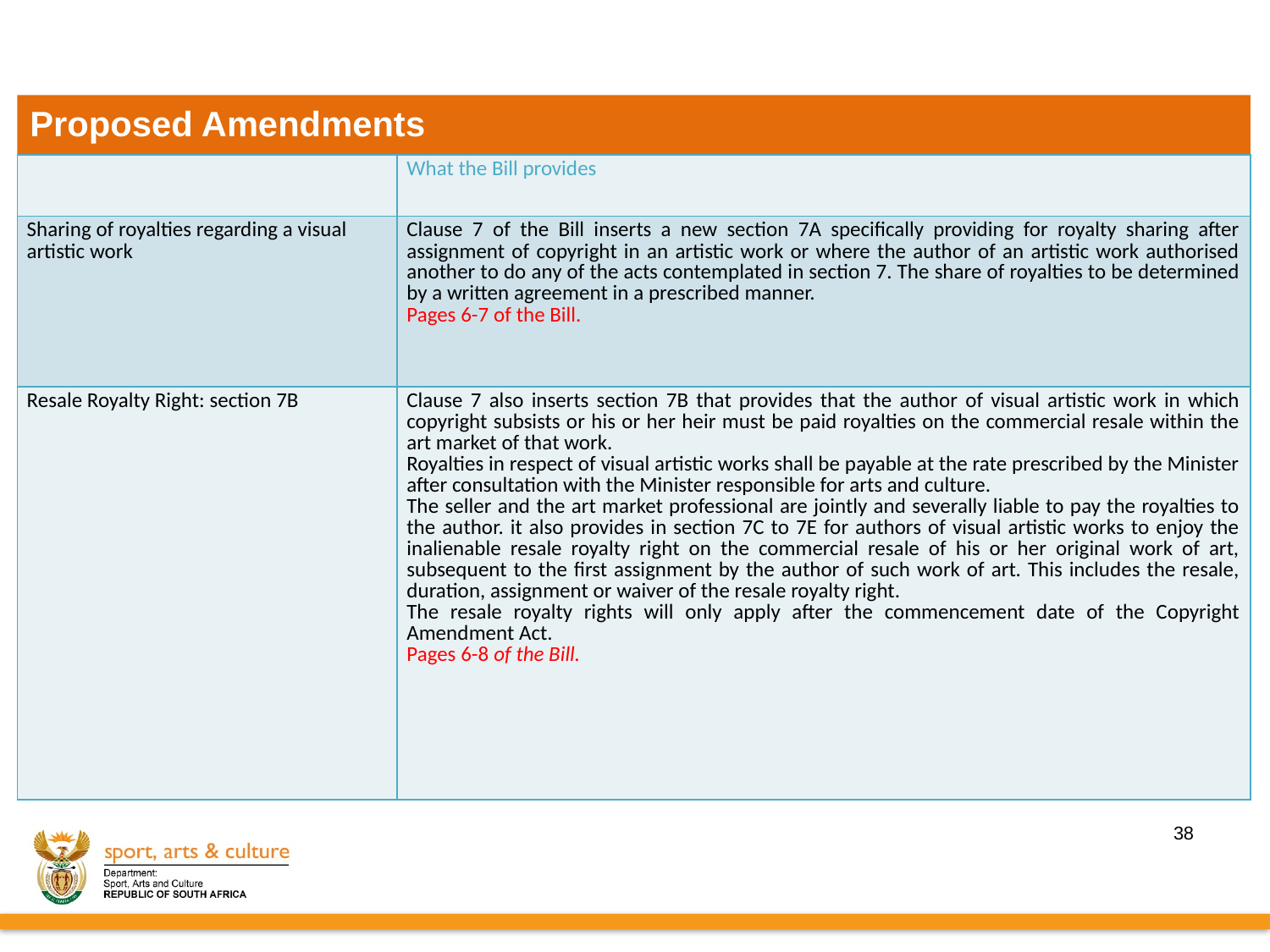

# Proposed Amendments
|  | What the Bill provides |
| --- | --- |
| Sharing of royalties regarding a visual artistic work | Clause 7 of the Bill inserts a new section 7A specifically providing for royalty sharing after assignment of copyright in an artistic work or where the author of an artistic work authorised another to do any of the acts contemplated in section 7. The share of royalties to be determined by a written agreement in a prescribed manner. Pages 6-7 of the Bill. |
| Resale Royalty Right: section 7B | Clause 7 also inserts section 7B that provides that the author of visual artistic work in which copyright subsists or his or her heir must be paid royalties on the commercial resale within the art market of that work. Royalties in respect of visual artistic works shall be payable at the rate prescribed by the Minister after consultation with the Minister responsible for arts and culture. The seller and the art market professional are jointly and severally liable to pay the royalties to the author. it also provides in section 7C to 7E for authors of visual artistic works to enjoy the inalienable resale royalty right on the commercial resale of his or her original work of art, subsequent to the first assignment by the author of such work of art. This includes the resale, duration, assignment or waiver of the resale royalty right. The resale royalty rights will only apply after the commencement date of the Copyright Amendment Act. Pages 6-8 of the Bill. |
38